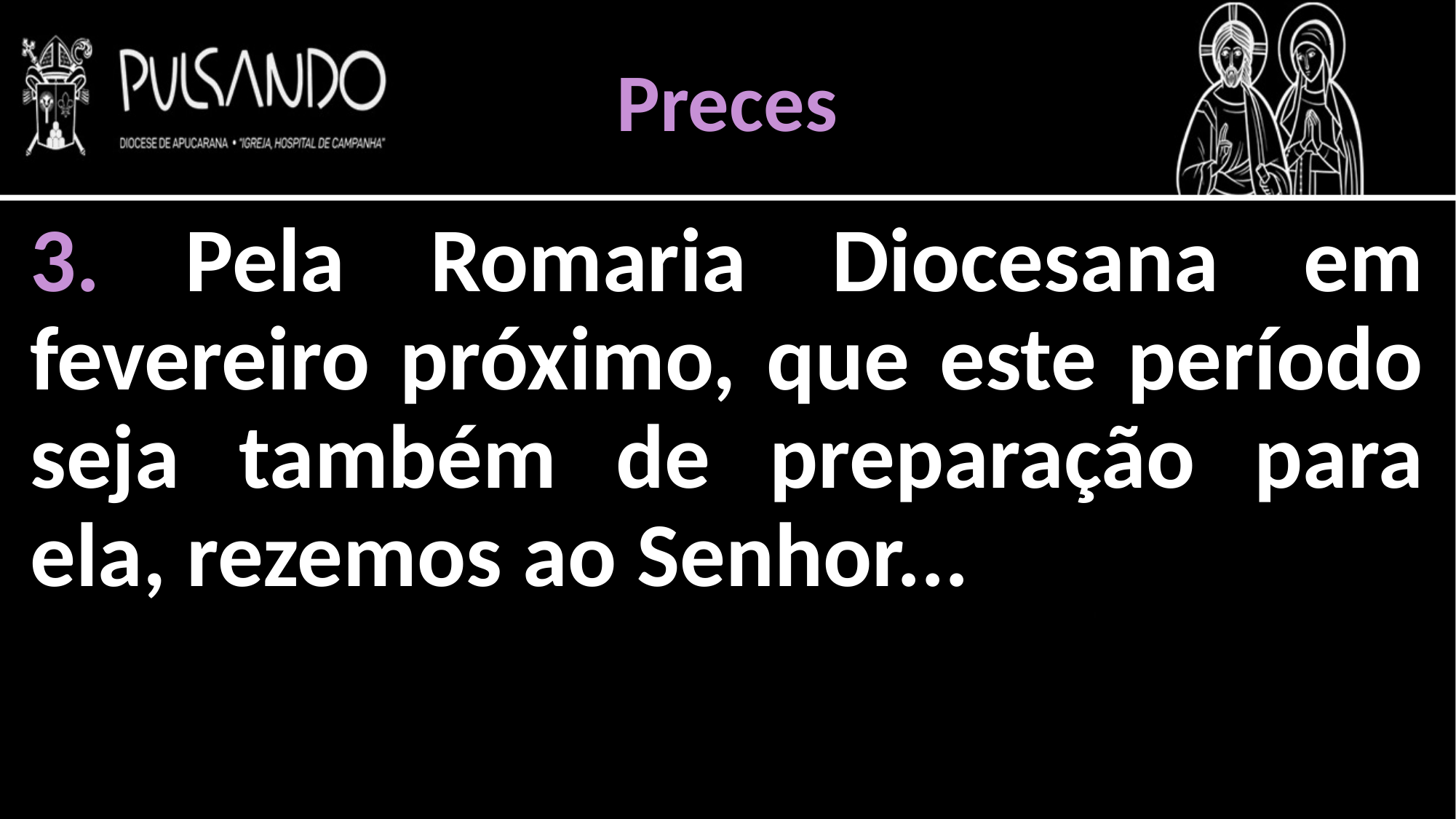

Preces
3. Pela Romaria Diocesana em fevereiro próximo, que este período seja também de preparação para ela, rezemos ao Senhor...